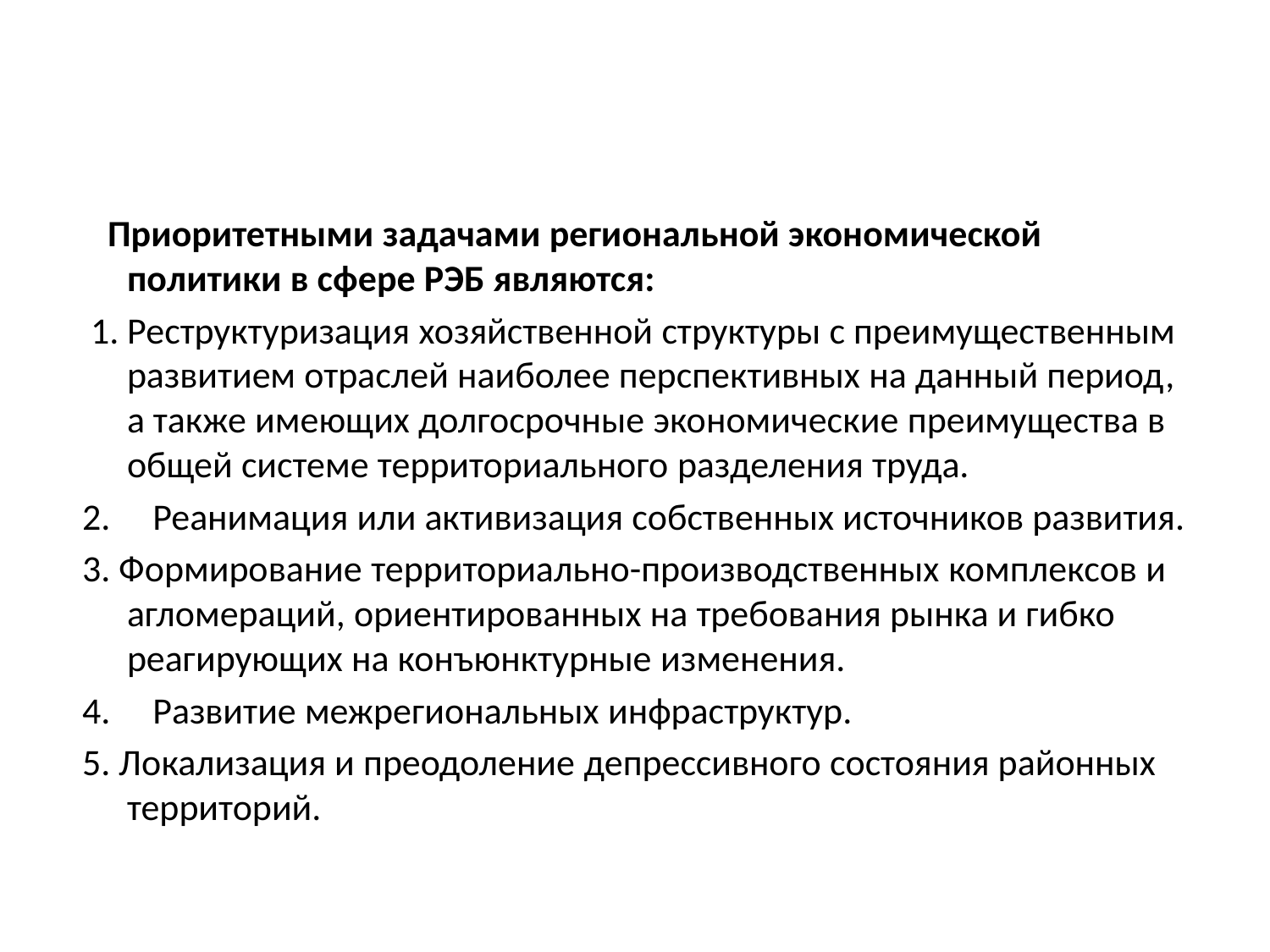

Приоритетными задачами региональной экономической политики в сфере РЭБ являются:
 1. Реструктуризация хозяйственной структуры с преимущественным развитием отраслей наиболее перспективных на данный период, а также имеющих долгосрочные экономические преимущества в общей системе территориального разделения труда.
2.     Реанимация или активизация собственных источников развития.
3. Формирование территориально-производственных комплексов и агломераций, ориентированных на требования рынка и гибко реагирующих на конъюнктурные изменения.
4.     Развитие межрегиональных инфраструктур.
5. Локализация и преодоление депрессивного состояния районных территорий.